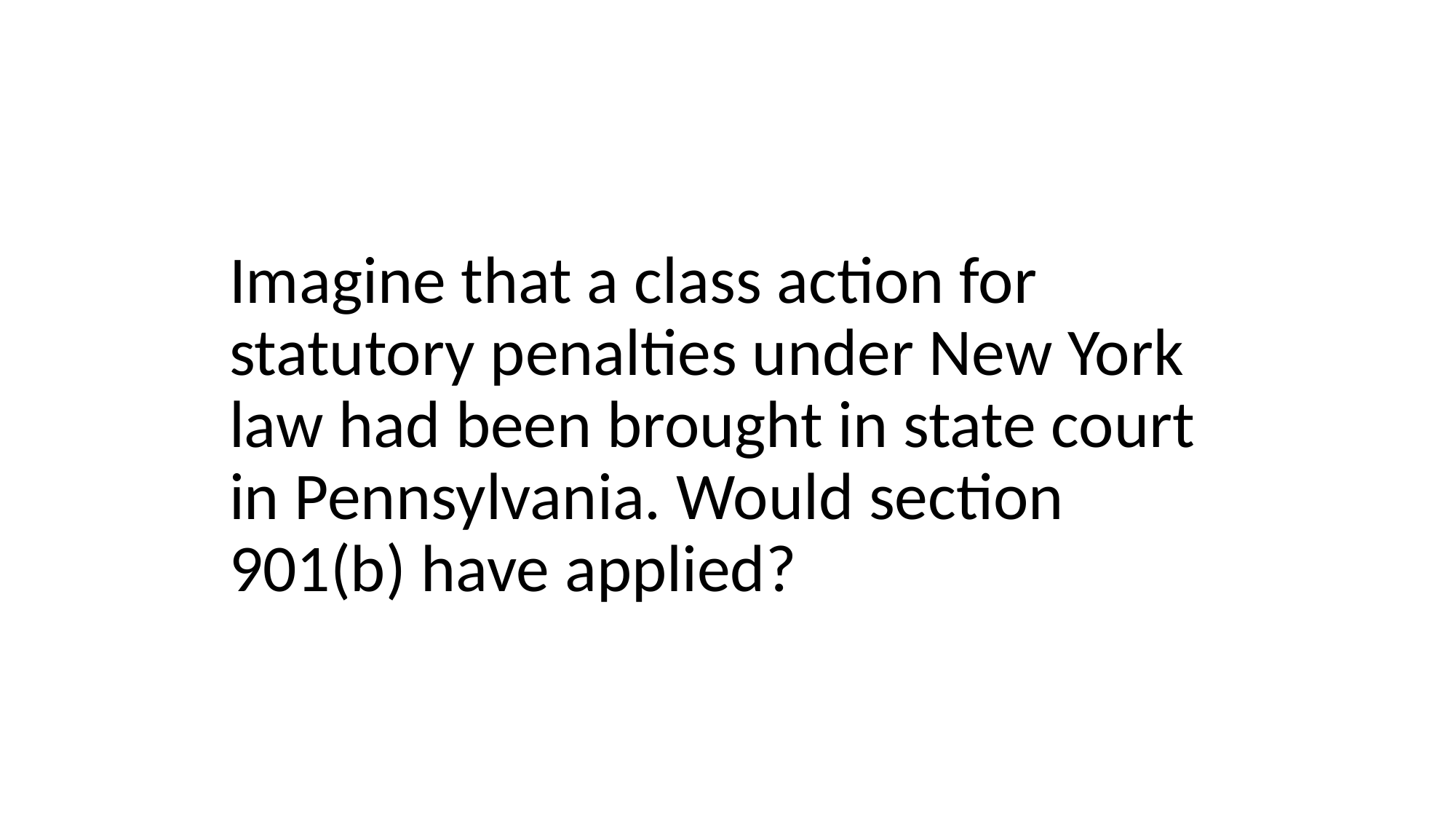

# Imagine that a class action for statutory penalties under New York law had been brought in state court in Pennsylvania. Would section 901(b) have applied?